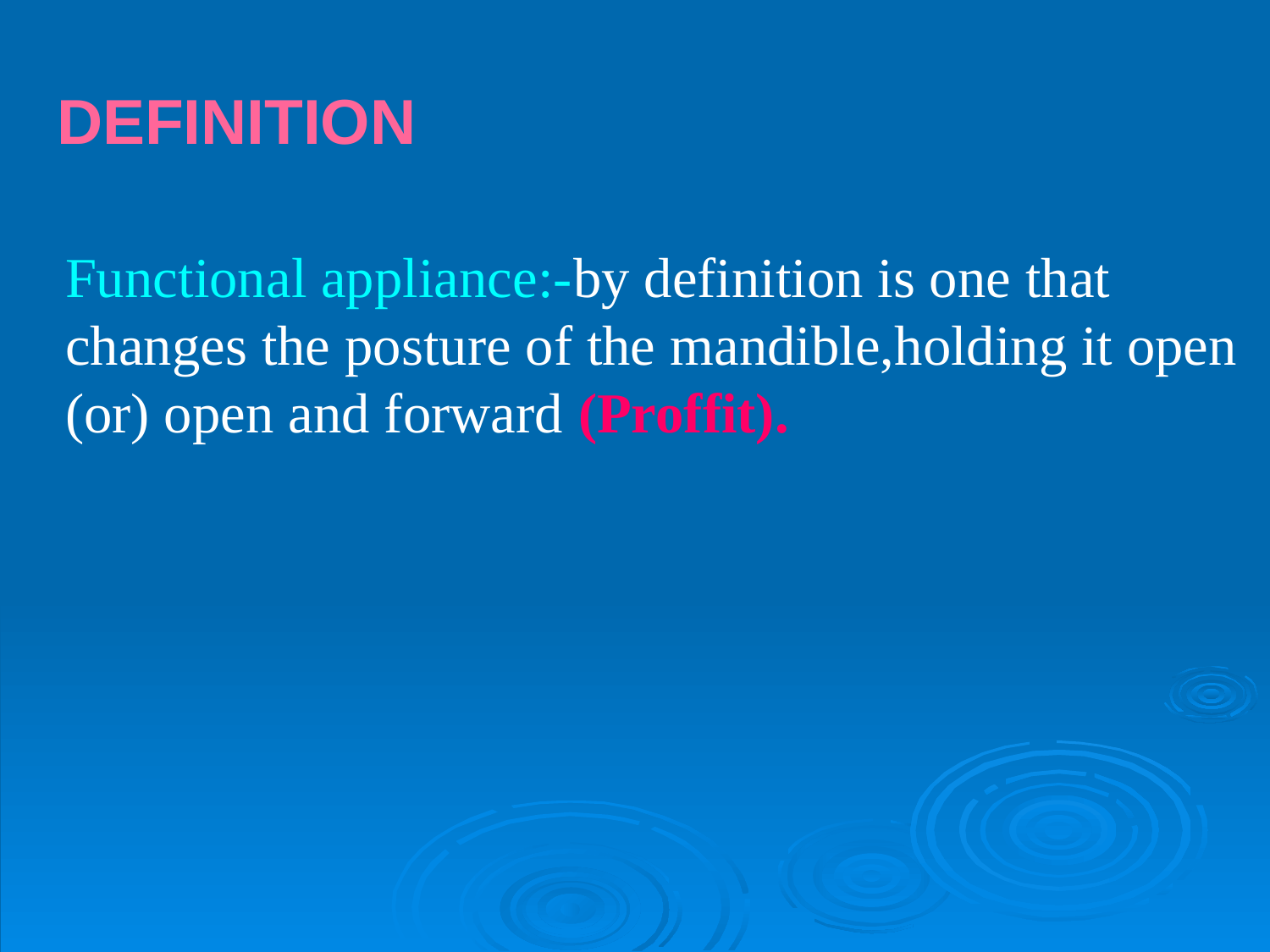

DEFINITION

Functional appliance:-by definition is one that changes the posture of the mandible,holding it open (or) open and forward (Proffit).